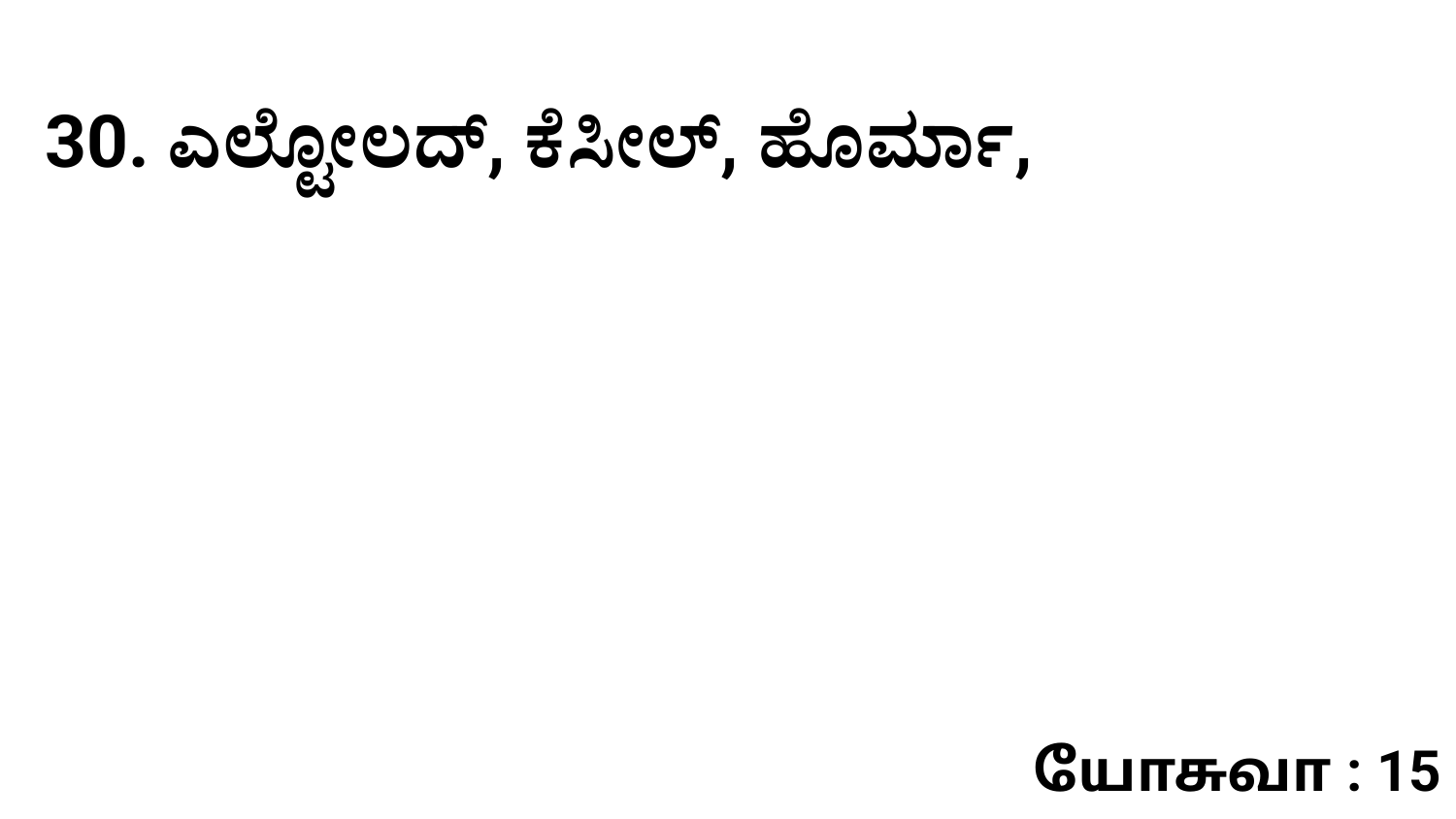

30. ಎಲ್ಟೋಲದ್‌, ಕೆಸೀಲ್‌, ಹೊರ್ಮಾ,
யோசுவா : 15